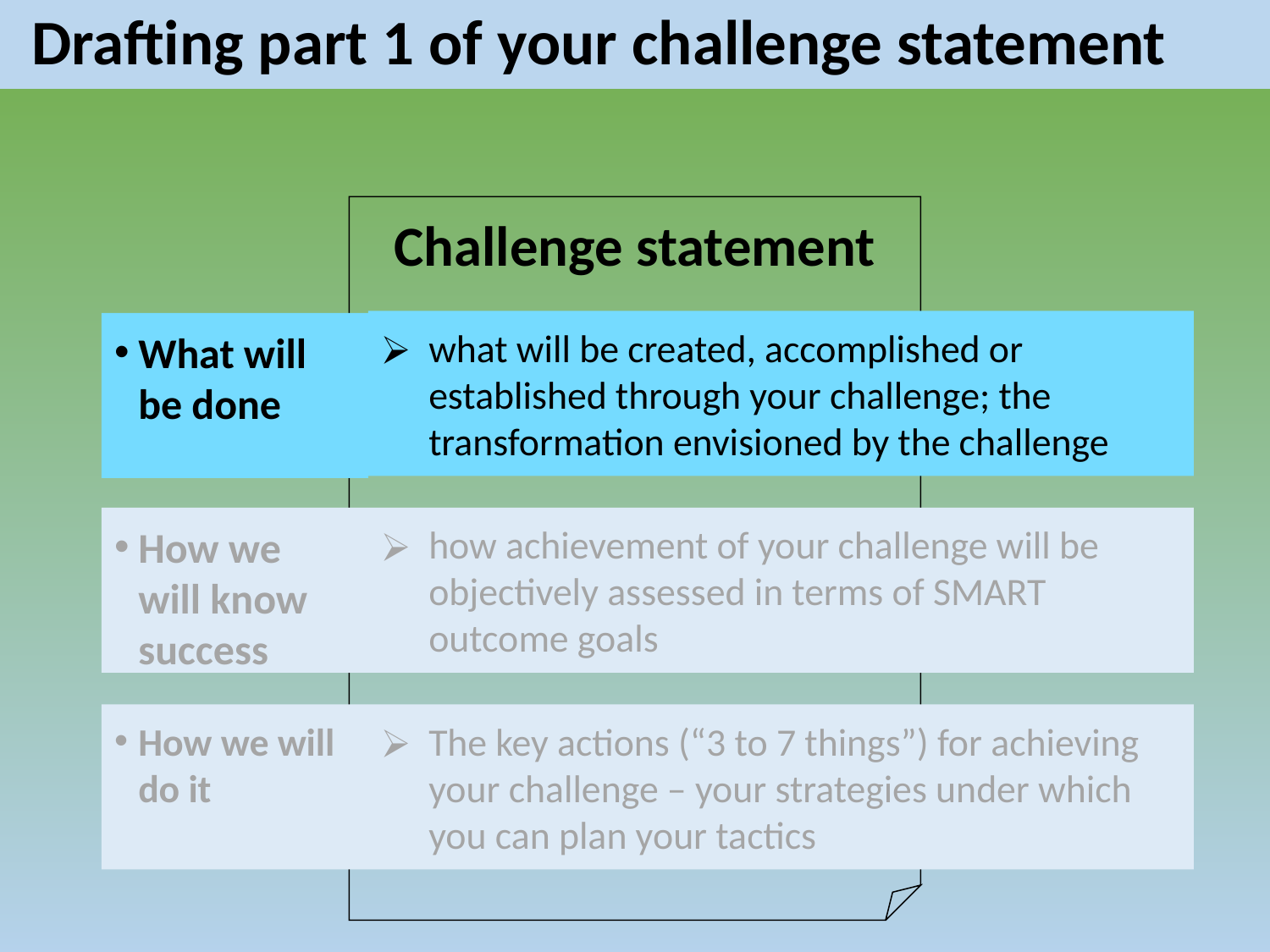

# Drafting part 1 of your challenge statement
Challenge statement
what will be created, accomplished or established through your challenge; the transformation envisioned by the challenge
What will be done
How we will know success
how achievement of your challenge will be objectively assessed in terms of SMART outcome goals
How we will do it
The key actions (“3 to 7 things”) for achieving your challenge – your strategies under which you can plan your tactics